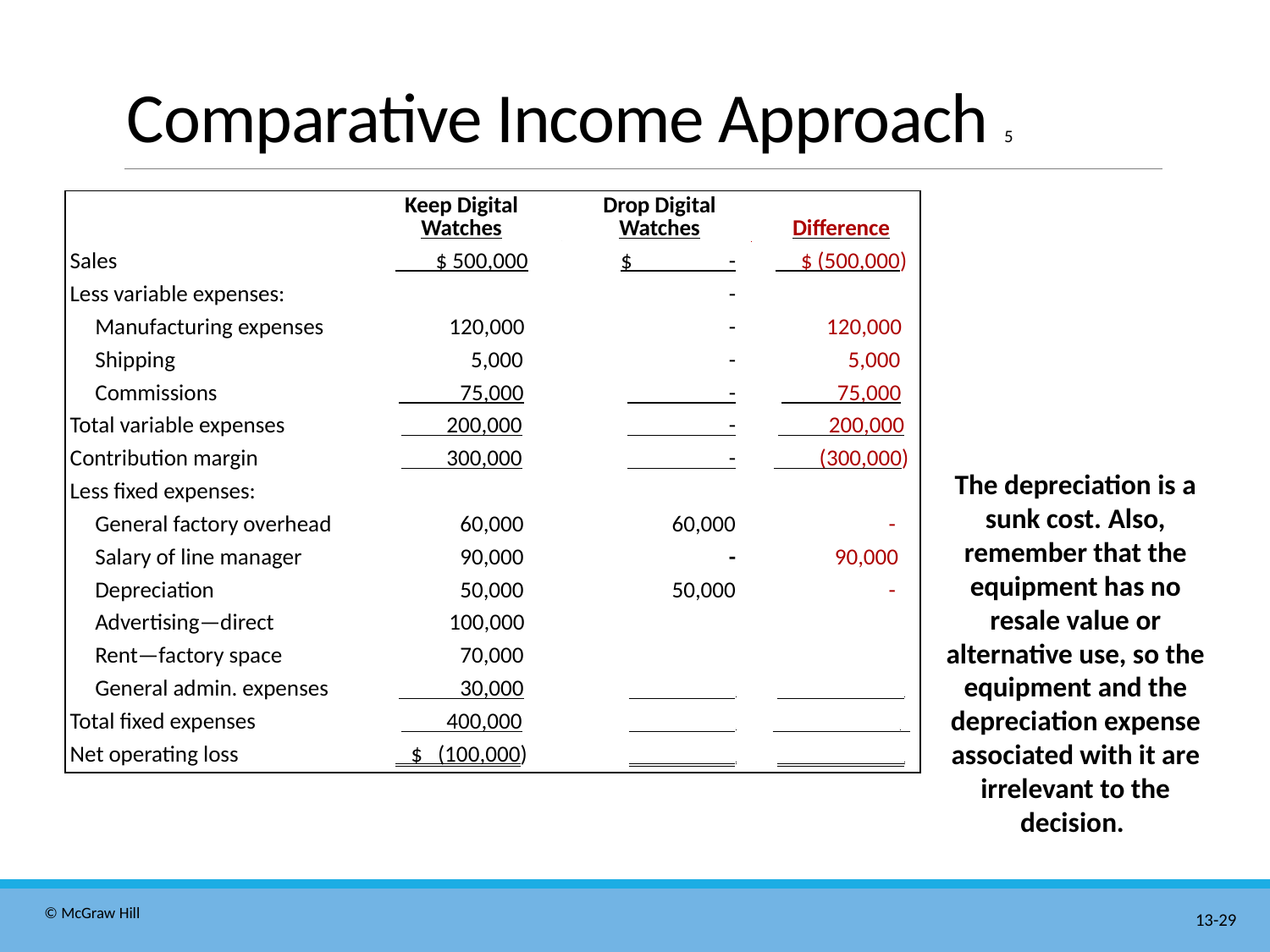

# Comparative Income Approach 5
|  | Keep Digital Watches | . | Drop Digital Watches | . | Difference |
| --- | --- | --- | --- | --- | --- |
| Sales | $ 500,000 |  | $ - |  | $ (500,000) |
| Less variable expenses: |  |  | - |  |  |
| Manufacturing expenses | 120,000 |  | - |  | 120,000 |
| Shipping | 5,000 |  | - |  | 5,000 |
| Commissions | 75,000 |  | - |  | 75,000 |
| Total variable expenses | 200,000 |  | - |  | 200,000 |
| Contribution margin | 300,000 |  | - |  | (300,000) |
| Less fixed expenses: |  |  |  |  |  |
| General factory overhead | 60,000 |  | 60,000 |  | - |
| Salary of line manager | 90,000 |  | - |  | 90,000 |
| Depreciation | 50,000 |  | 50,000 |  | - |
| Advertising—direct | 100,000 |  |  |  |  |
| Rent—factory space | 70,000 |  |  |  |  |
| General admin. expenses | 30,000 |  | . |  | . |
| Total fixed expenses | 400,000 |  | . |  | . |
| Net operating loss | $ (100,000) |  | . |  | . |
The depreciation is a sunk cost. Also, remember that the equipment has no resale value or alternative use, so the equipment and the depreciation expense associated with it are irrelevant to the decision.